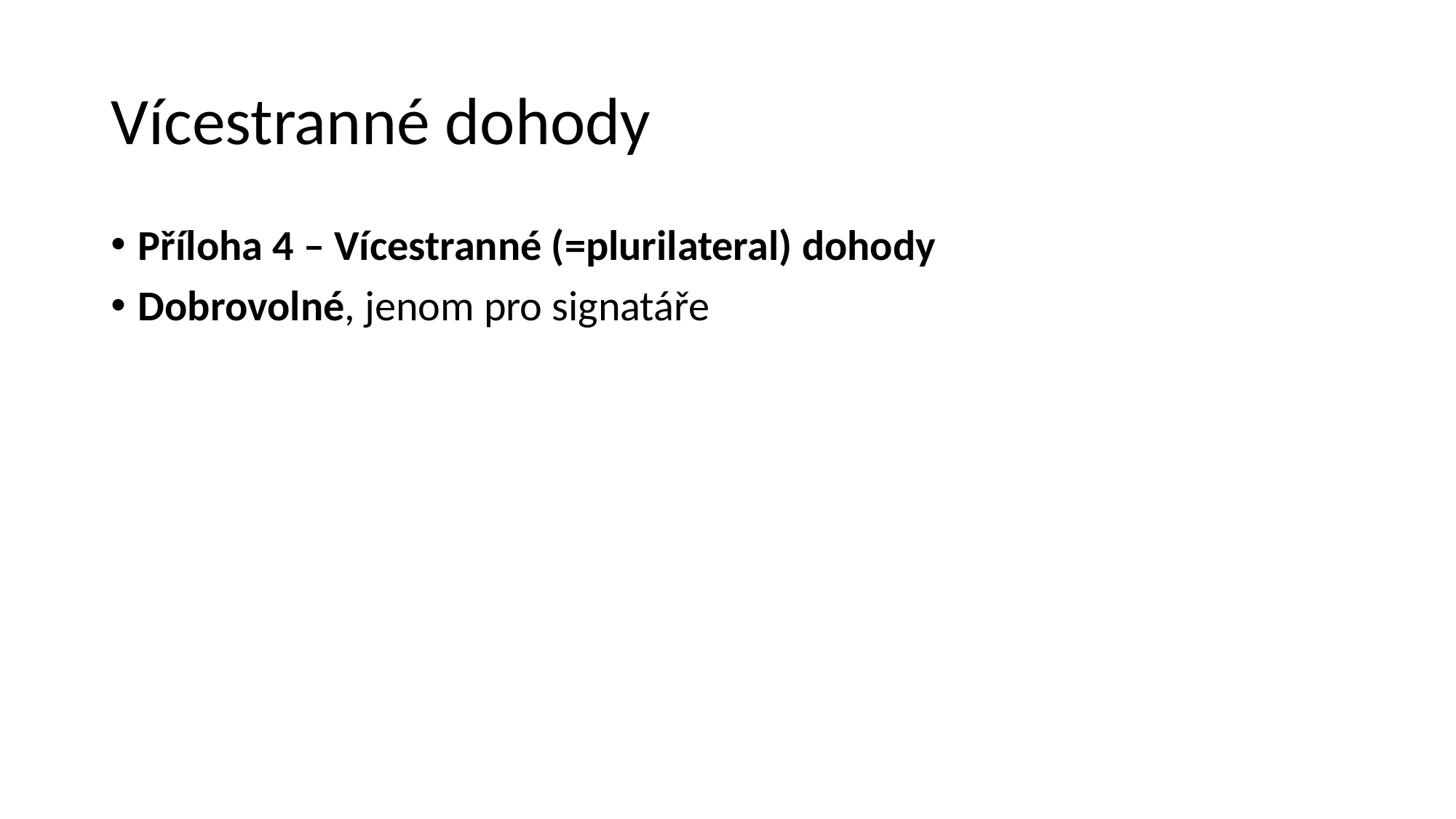

# Vícestranné dohody
Příloha 4 – Vícestranné (=plurilateral) dohody
Dobrovolné, jenom pro signatáře